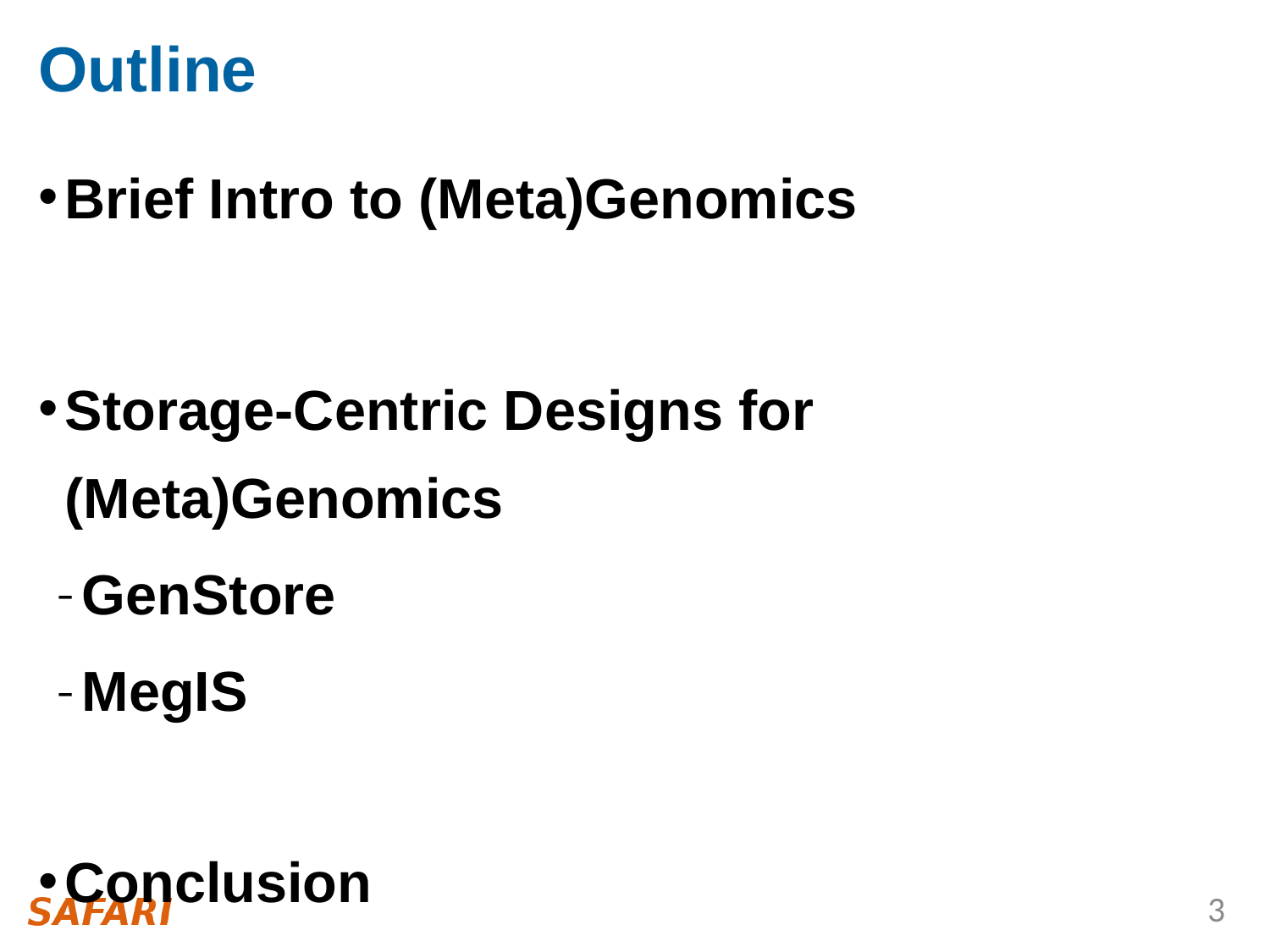

# Outline
Brief Intro to (Meta)Genomics

Storage-Centric Designs for (Meta)Genomics
GenStore
MegIS

Conclusion